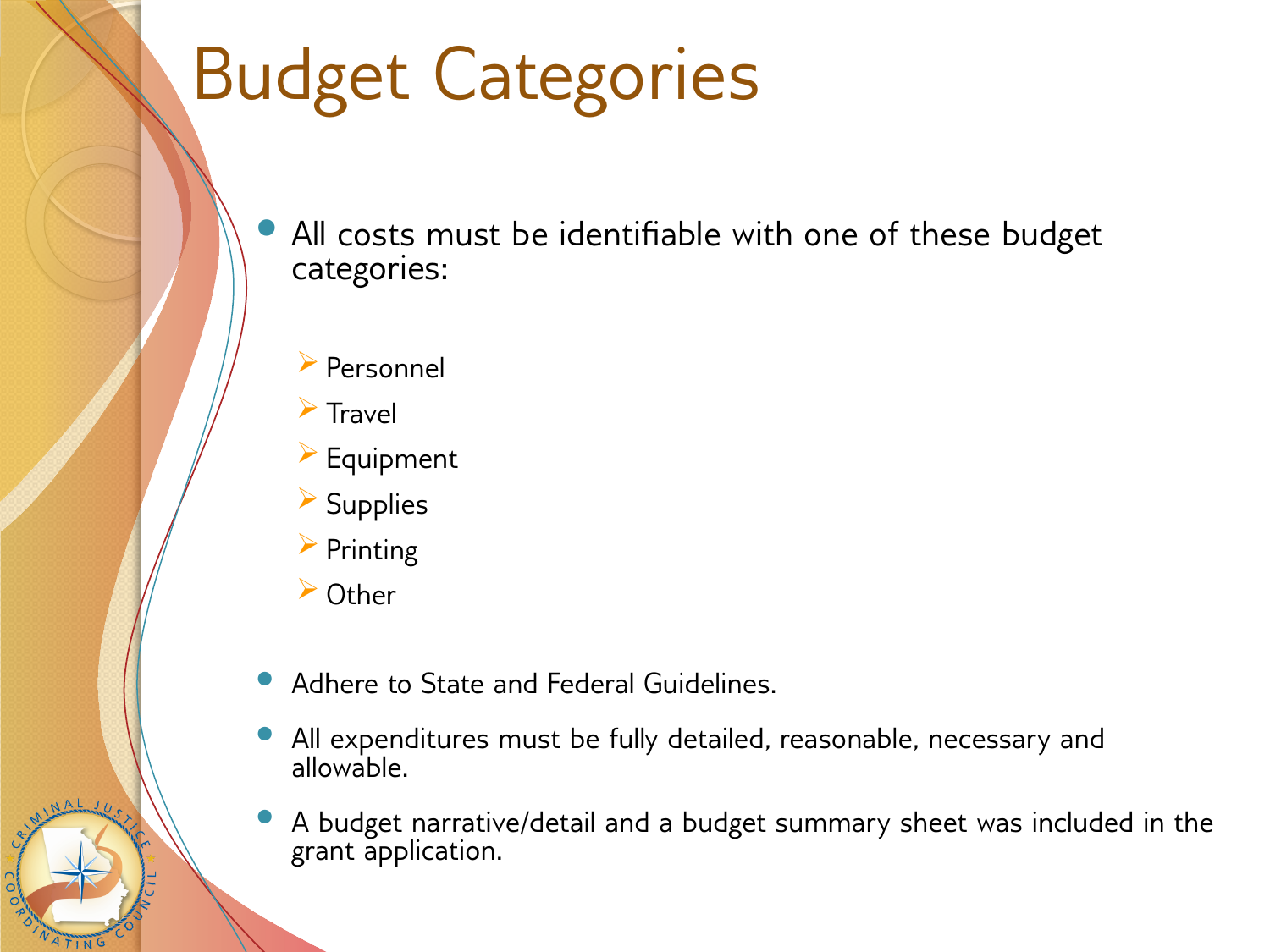

# Budget Categories

All costs must be identifiable with one of these budget categories:

Personnel
Travel
Equipment
Supplies
Printing
Other

Adhere to State and Federal Guidelines.
All expenditures must be fully detailed, reasonable, necessary and allowable.
A budget narrative/detail and a budget summary sheet was included in the grant application.